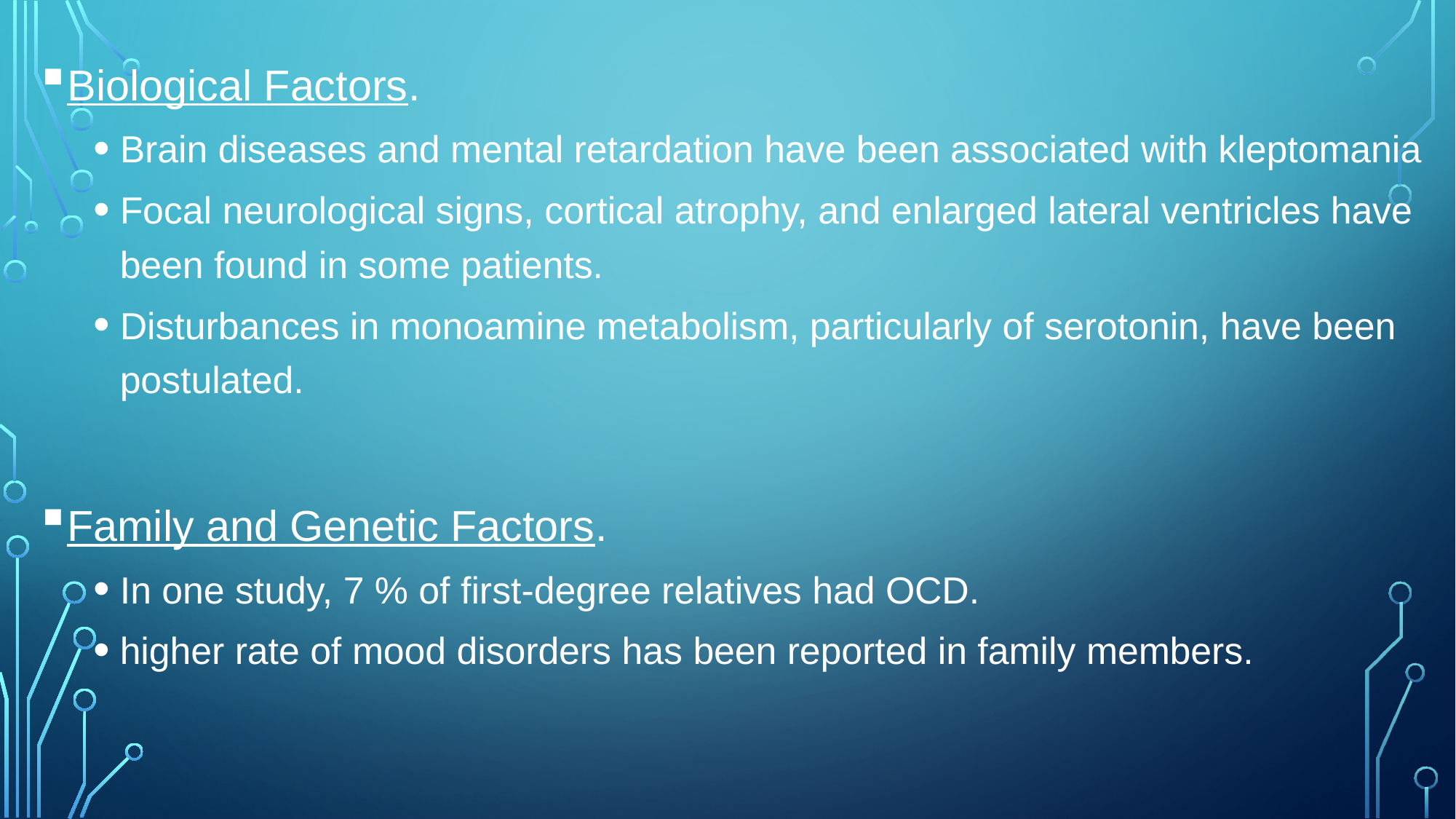

Biological Factors.
Brain diseases and mental retardation have been associated with kleptomania
Focal neurological signs, cortical atrophy, and enlarged lateral ventricles have been found in some patients.
Disturbances in monoamine metabolism, particularly of serotonin, have been postulated.

Family and Genetic Factors.
In one study, 7 % of first-degree relatives had OCD.
higher rate of mood disorders has been reported in family members.